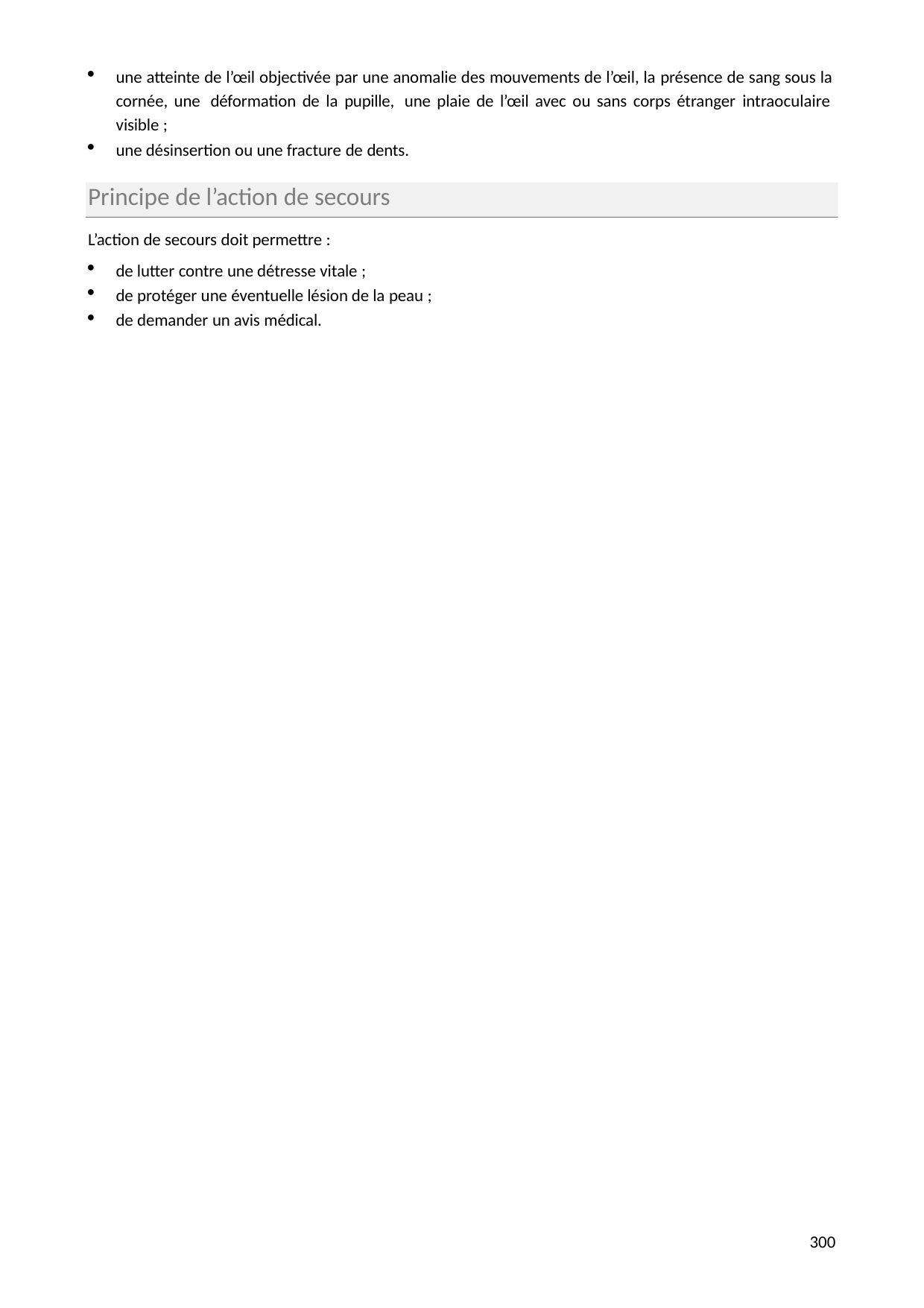

une atteinte de l’œil objectivée par une anomalie des mouvements de l’œil, la présence de sang sous la  cornée, une déformation de la pupille, une plaie de l’œil avec ou sans corps étranger intraoculaire  visible ;
une désinsertion ou une fracture de dents.

Principe de l’action de secours
L’action de secours doit permettre :
de lutter contre une détresse vitale ;
de protéger une éventuelle lésion de la peau ;
de demander un avis médical.

300